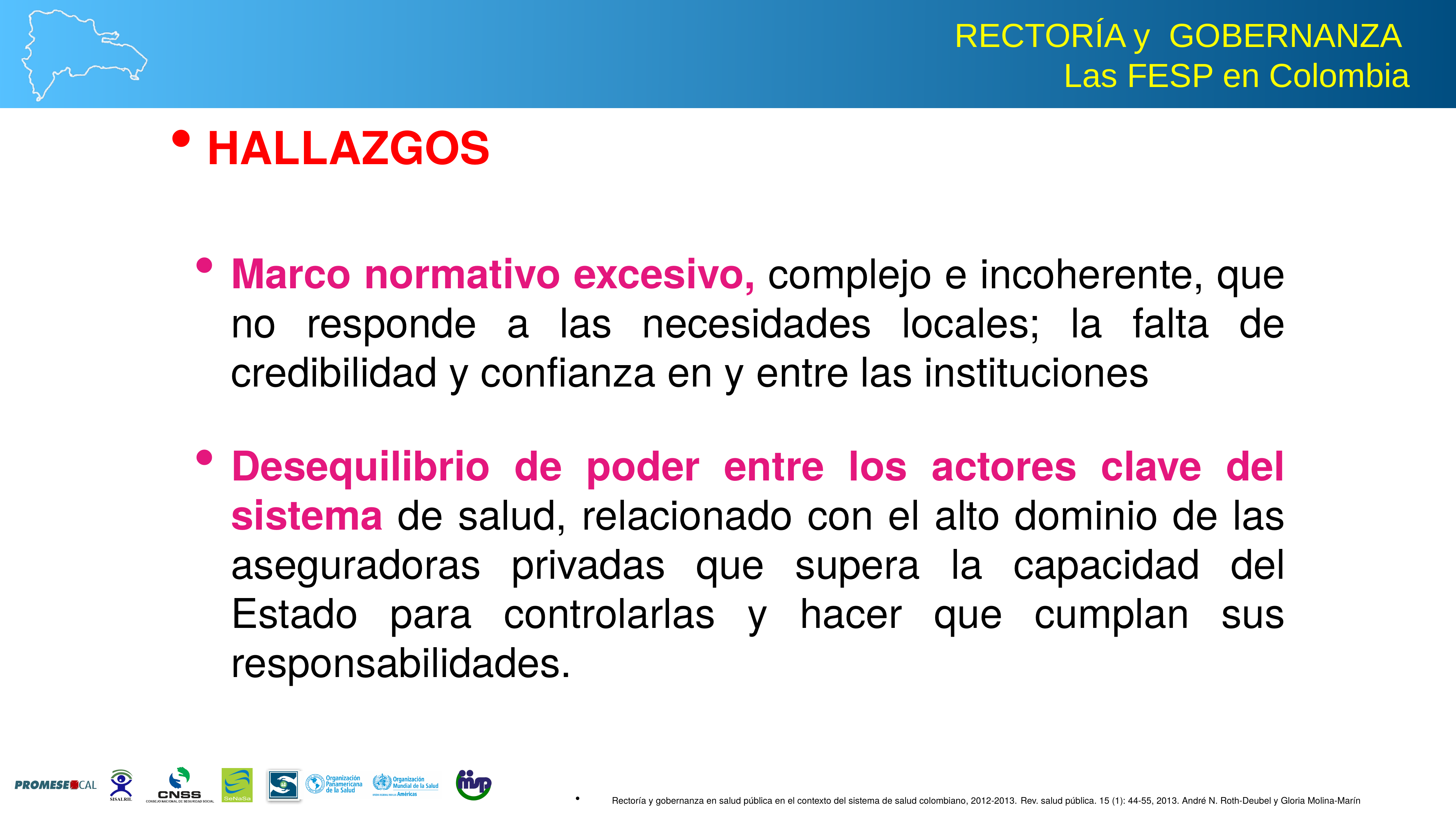

RECTORÍA y  GOBERNANZA
Las FESP en Colombia
HALLAZGOS
Marco normativo excesivo, complejo e incoherente, que no responde a las necesidades locales; la falta de credibilidad y confianza en y entre las instituciones
Desequilibrio de poder entre los actores clave del sistema de salud, relacionado con el alto dominio de las aseguradoras privadas que supera la capacidad del Estado para controlarlas y hacer que cumplan sus responsabilidades.
Rectoría y gobernanza en salud pública en el contexto del sistema de salud colombiano, 2012-2013. Rev. salud pública. 15 (1): 44-55, 2013. André N. Roth-Deubel y Gloria Molina-Marín